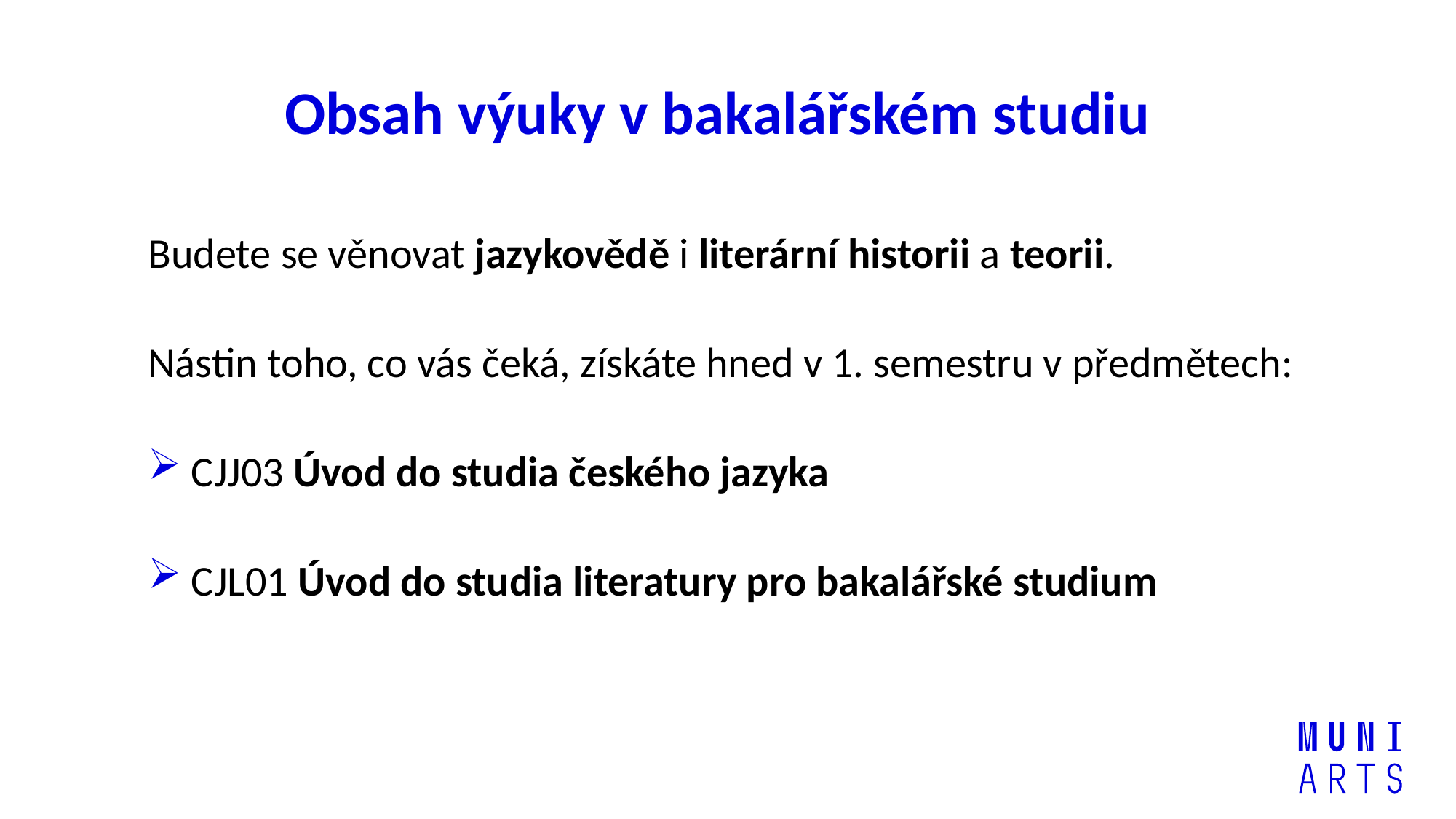

# Obsah výuky v bakalářském studiu
Budete se věnovat jazykovědě i literární historii a teorii.

Nástin toho, co vás čeká, získáte hned v 1. semestru v předmětech:

 CJJ03 Úvod do studia českého jazyka

 CJL01 Úvod do studia literatury pro bakalářské studium